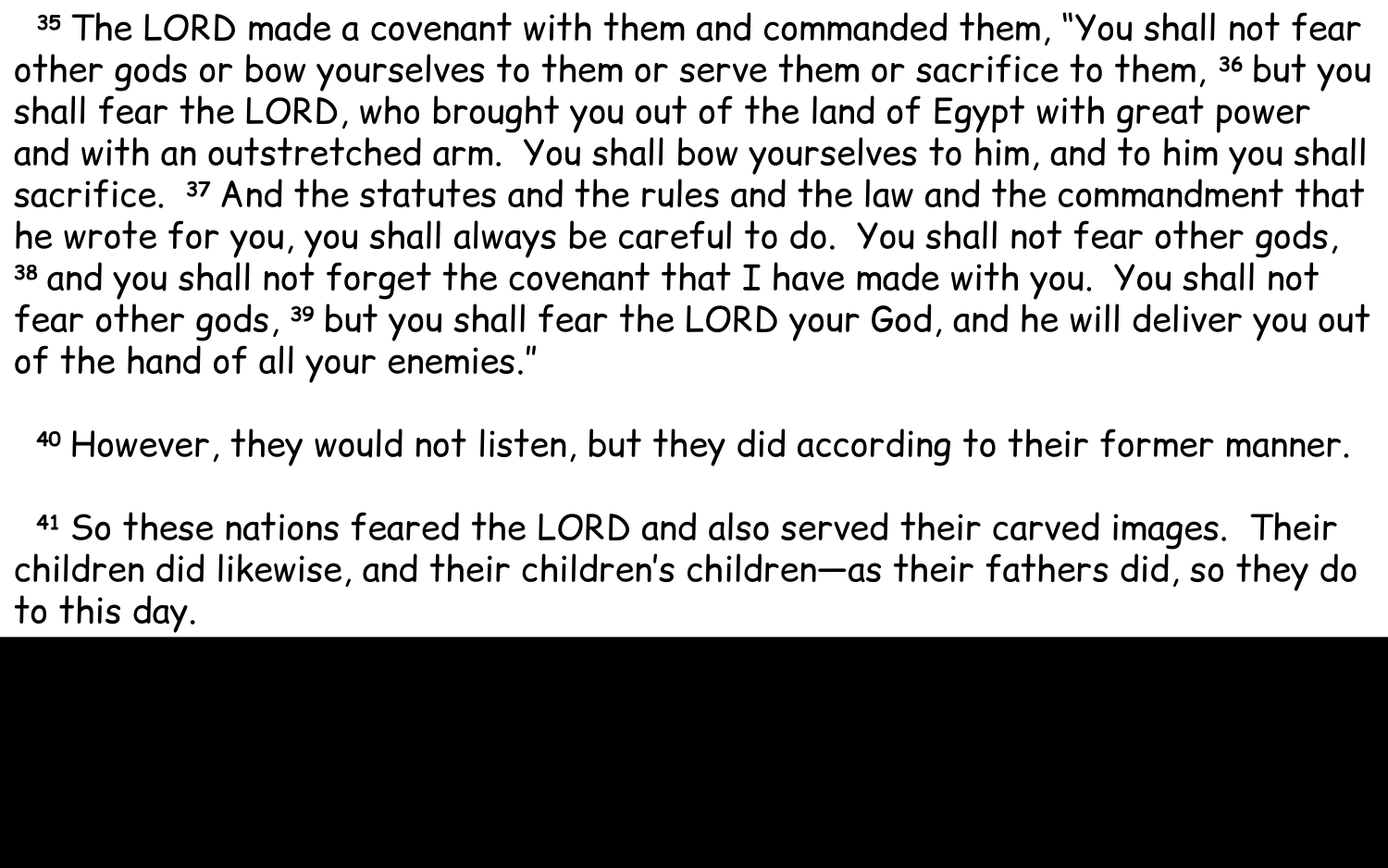

35 The Lord made a covenant with them and commanded them, “You shall not fear other gods or bow yourselves to them or serve them or sacrifice to them, 36 but you shall fear the Lord, who brought you out of the land of Egypt with great power and with an outstretched arm.  You shall bow yourselves to him, and to him you shall sacrifice.  37 And the statutes and the rules and the law and the commandment that he wrote for you, you shall always be careful to do.  You shall not fear other gods, 38 and you shall not forget the covenant that I have made with you.  You shall not fear other gods, 39 but you shall fear the Lord your God, and he will deliver you out of the hand of all your enemies.”

40 However, they would not listen, but they did according to their former manner.

41 So these nations feared the Lord and also served their carved images.  Their children did likewise, and their children’s children—as their fathers did, so they do to this day.